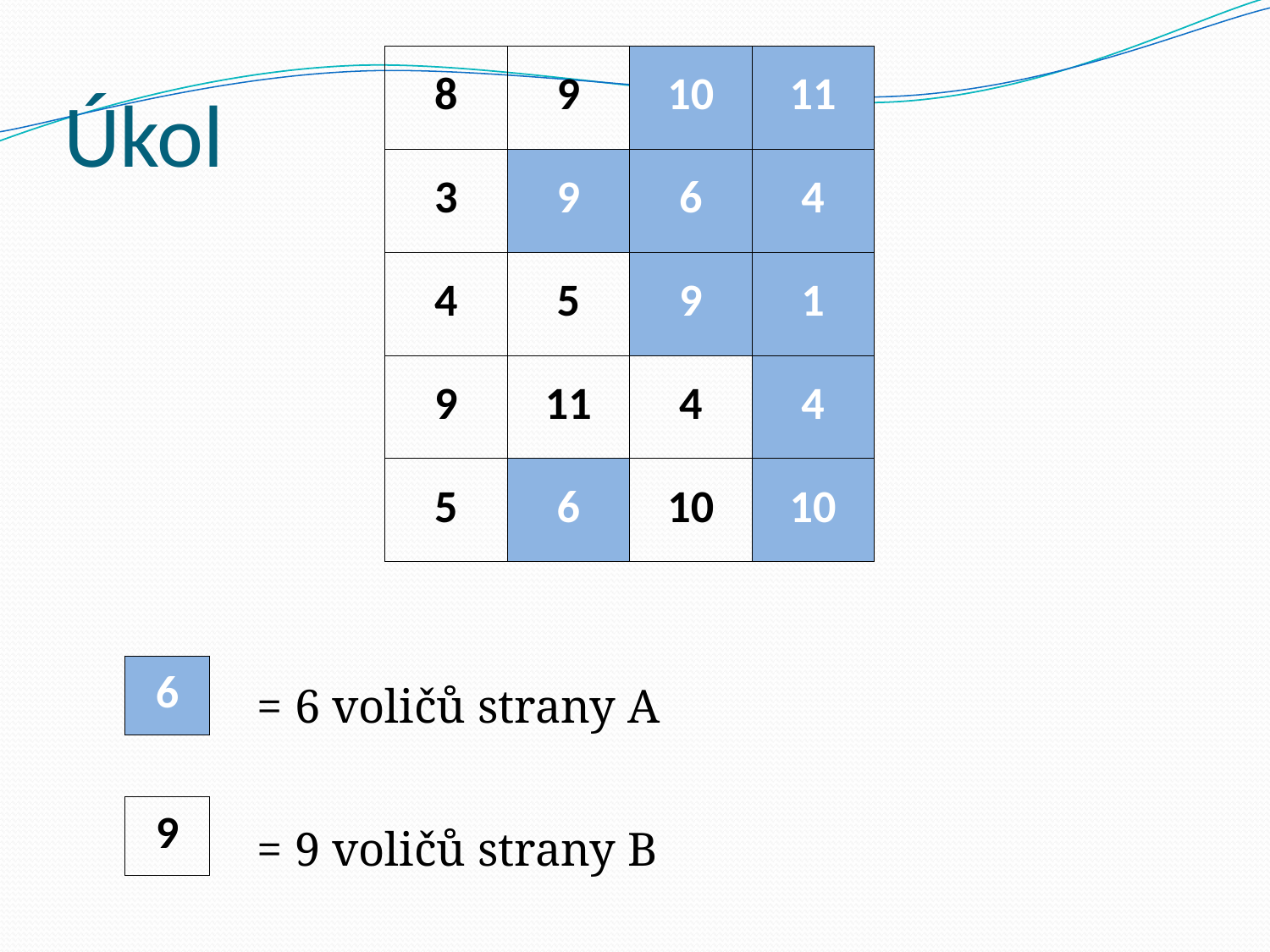

# Úkol
| 8 | 9 | 10 | 11 |
| --- | --- | --- | --- |
| 3 | 9 | 6 | 4 |
| 4 | 5 | 9 | 1 |
| 9 | 11 | 4 | 4 |
| 5 | 6 | 10 | 10 |

= 6 voličů strany A

= 9 voličů strany B

| 6 |
| --- |
| 9 |
| --- |